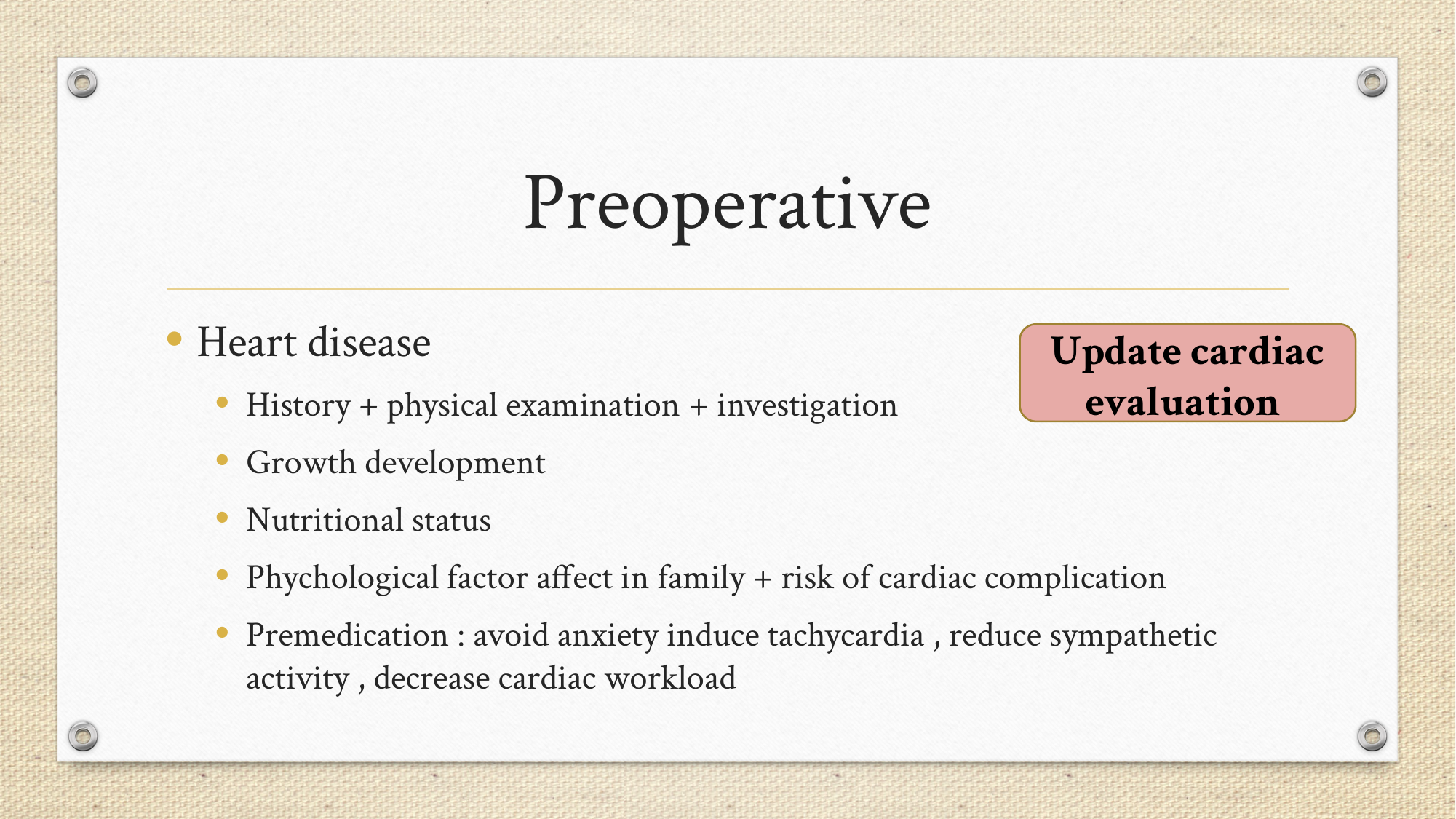

# Preoperative
Heart disease
History + physical examination + investigation
Growth development
Nutritional status
Phychological factor affect in family + risk of cardiac complication
Premedication : avoid anxiety induce tachycardia , reduce sympathetic activity , decrease cardiac workload

Update cardiac evaluation